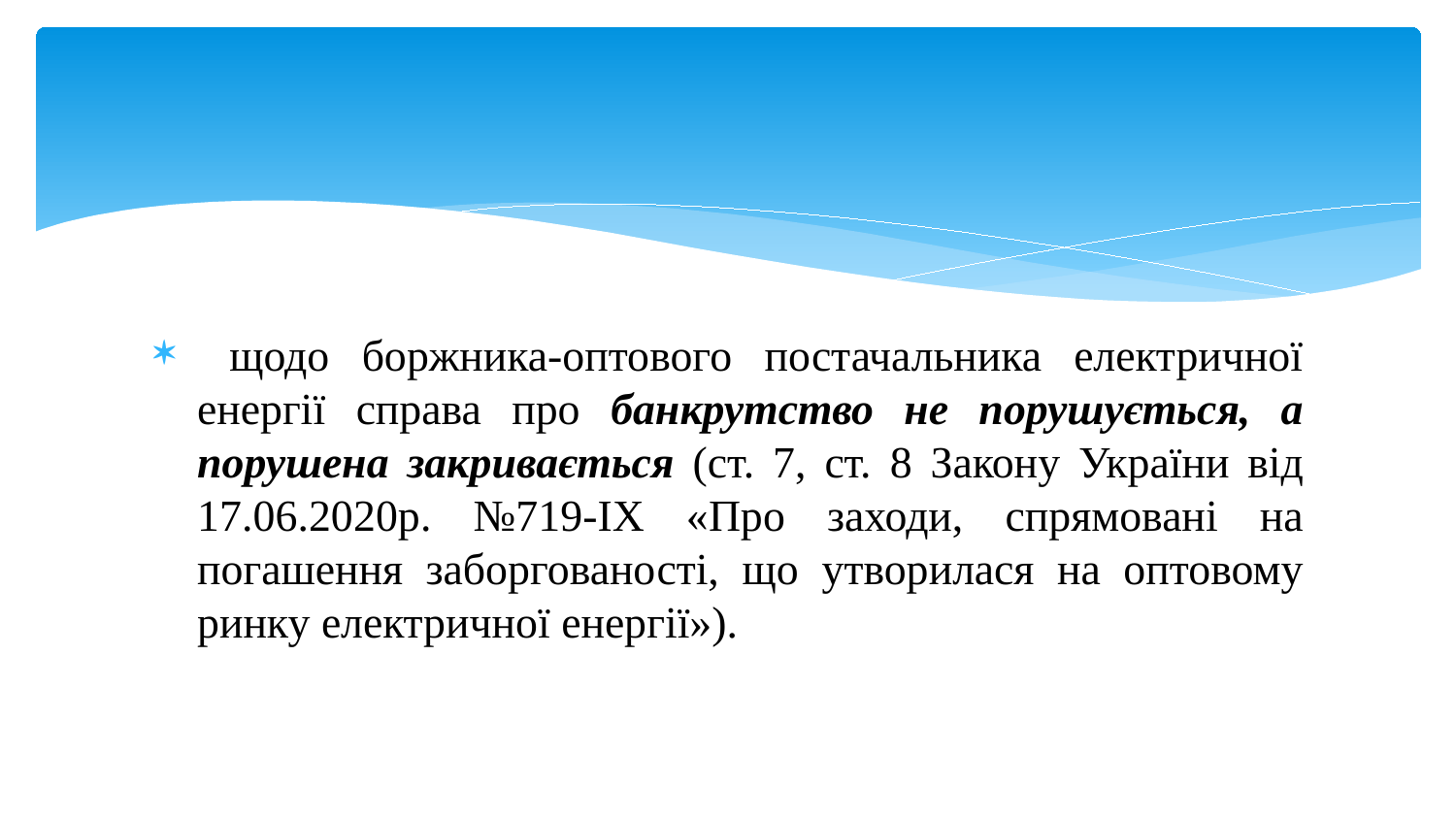

#
 щодо боржника-оптового постачальника електричної енергії справа про банкрутство не порушується, а порушена закривається (ст. 7, ст. 8 Закону України від 17.06.2020р. №719-IX «Про заходи, спрямовані на погашення заборгованості, що утворилася на оптовому ринку електричної енергії»).